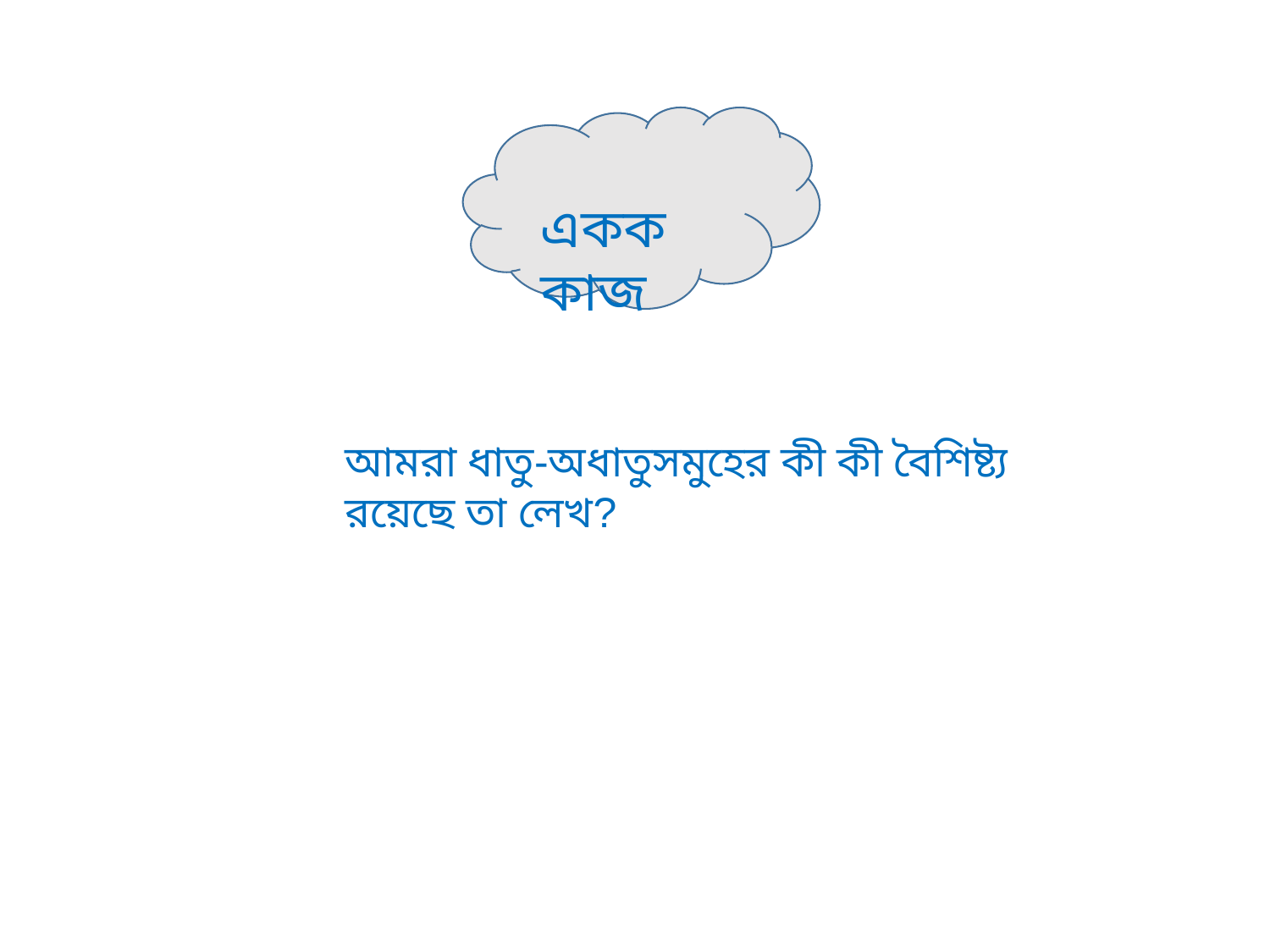

একক কাজ
আমরা ধাতু-অধাতুসমুহের কী কী বৈশিষ্ট্য রয়েছে তা লেখ?